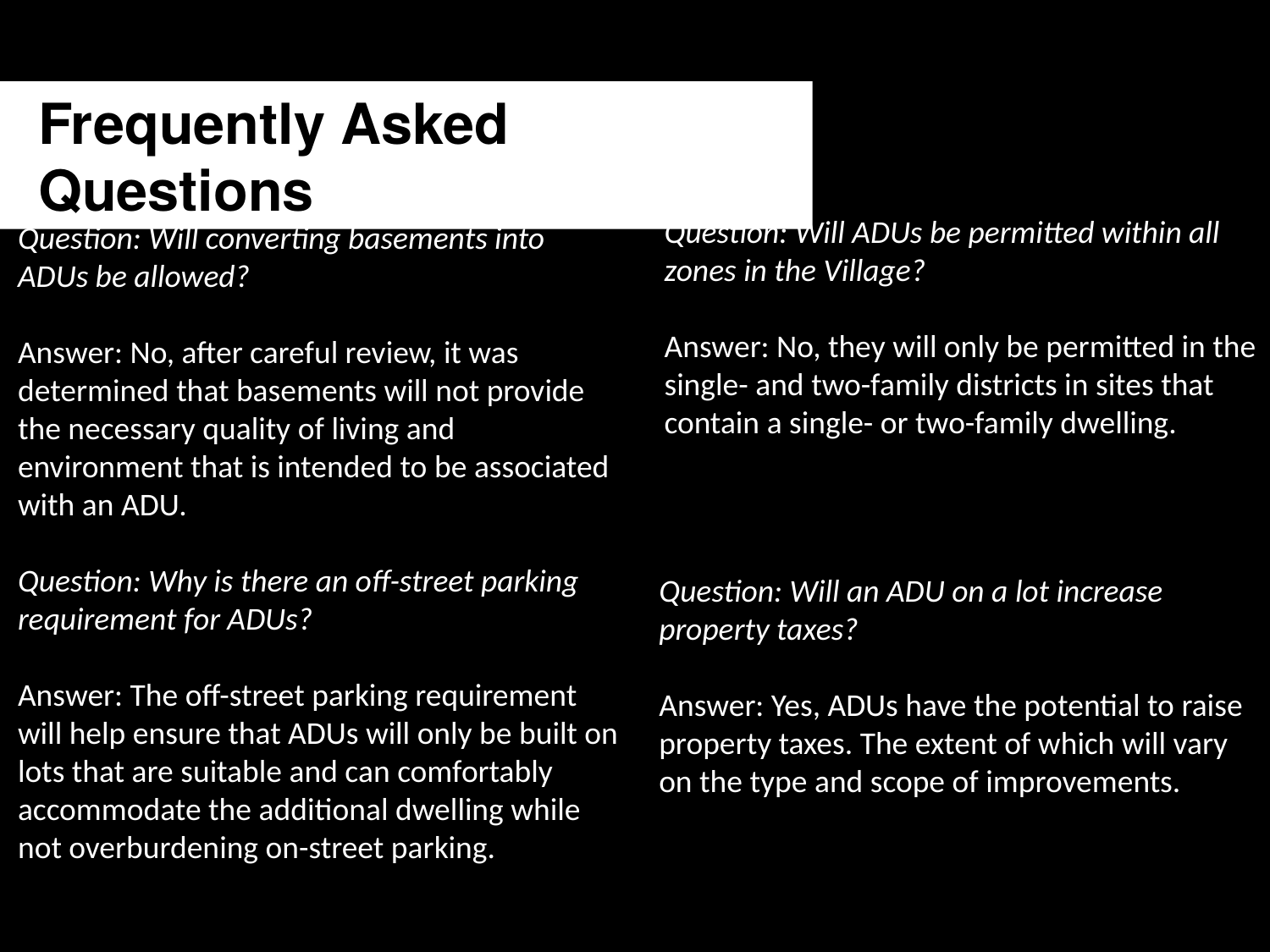

Frequently Asked Questions

Question: Will converting basements into ADUs be allowed?

Answer: No, after careful review, it was determined that basements will not provide the necessary quality of living and environment that is intended to be associated with an ADU.

Question: Why is there an off-street parking requirement for ADUs?

Answer: The off-street parking requirement will help ensure that ADUs will only be built on lots that are suitable and can comfortably accommodate the additional dwelling while not overburdening on-street parking.

Question: Will ADUs be permitted within all zones in the Village?

Answer: No, they will only be permitted in the single- and two-family districts in sites that contain a single- or two-family dwelling.
Question: Will an ADU on a lot increase property taxes?

Answer: Yes, ADUs have the potential to raise property taxes. The extent of which will vary on the type and scope of improvements.